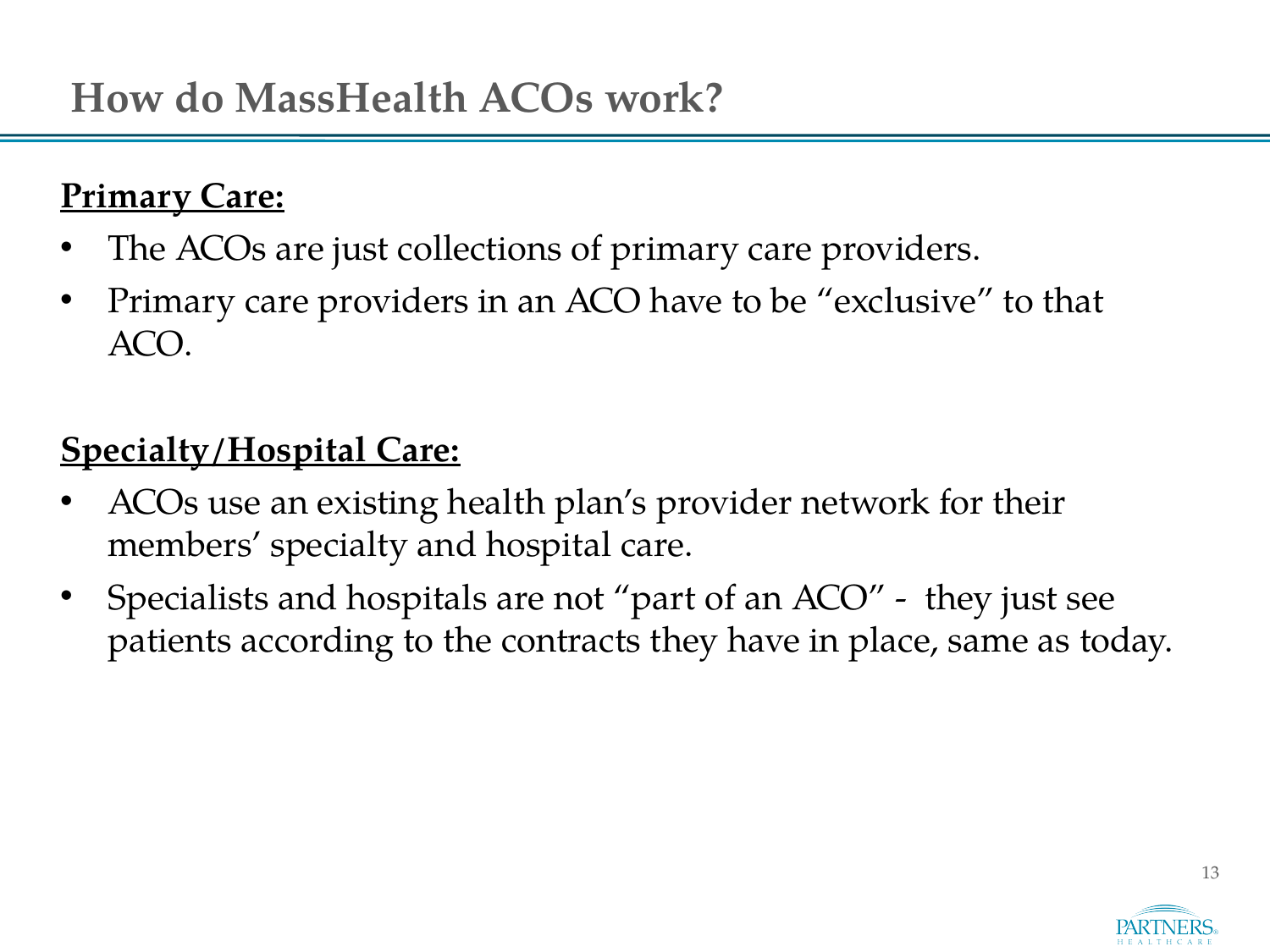

# How do MassHealth ACOs work?
Primary Care:
The ACOs are just collections of primary care providers.
Primary care providers in an ACO have to be “exclusive” to that ACO.

Specialty/Hospital Care:
ACOs use an existing health plan’s provider network for their members’ specialty and hospital care.
Specialists and hospitals are not “part of an ACO” -  they just see patients according to the contracts they have in place, same as today.

13